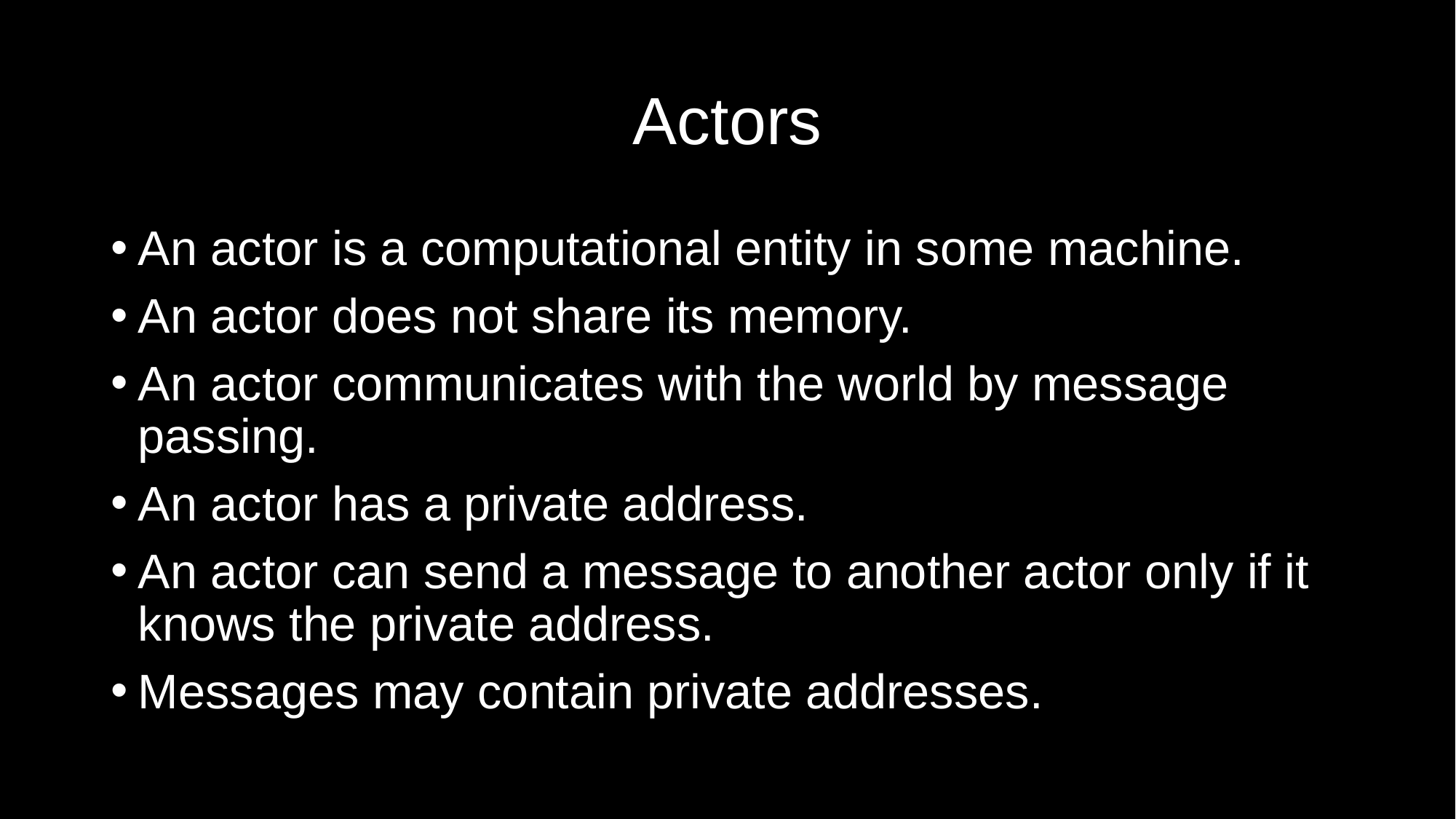

# Actors
An actor is a computational entity in some machine.
An actor does not share its memory.
An actor communicates with the world by message passing.
An actor has a private address.
An actor can send a message to another actor only if it knows the private address.
Messages may contain private addresses.